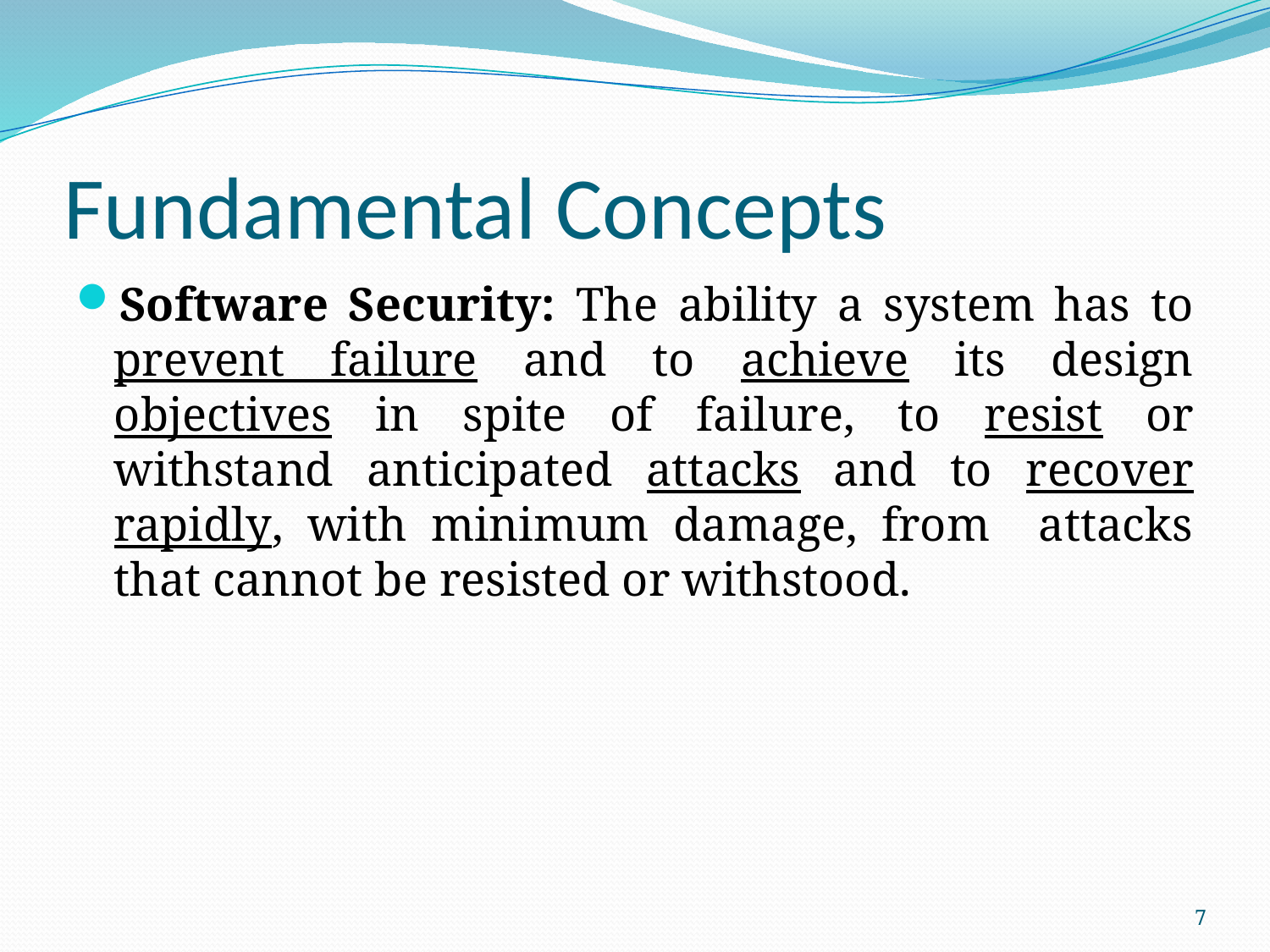

# Fundamental Concepts
Software Security: The ability a system has to prevent failure and to achieve its design objectives in spite of failure, to resist or withstand anticipated attacks and to recover rapidly, with minimum damage, from  attacks that cannot be resisted or withstood.

7